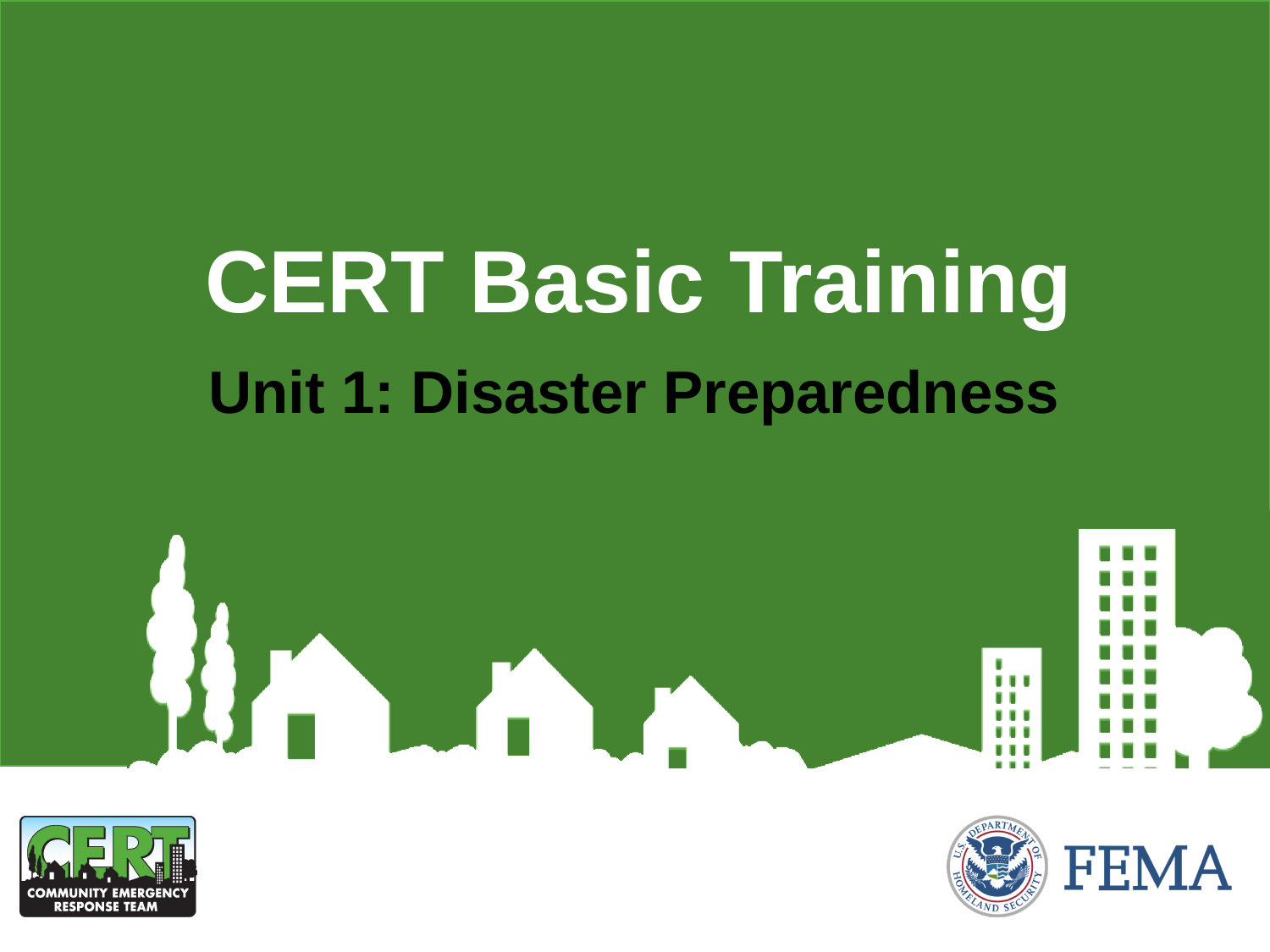

CERT Basic Training
Unit 1: Disaster Preparedness